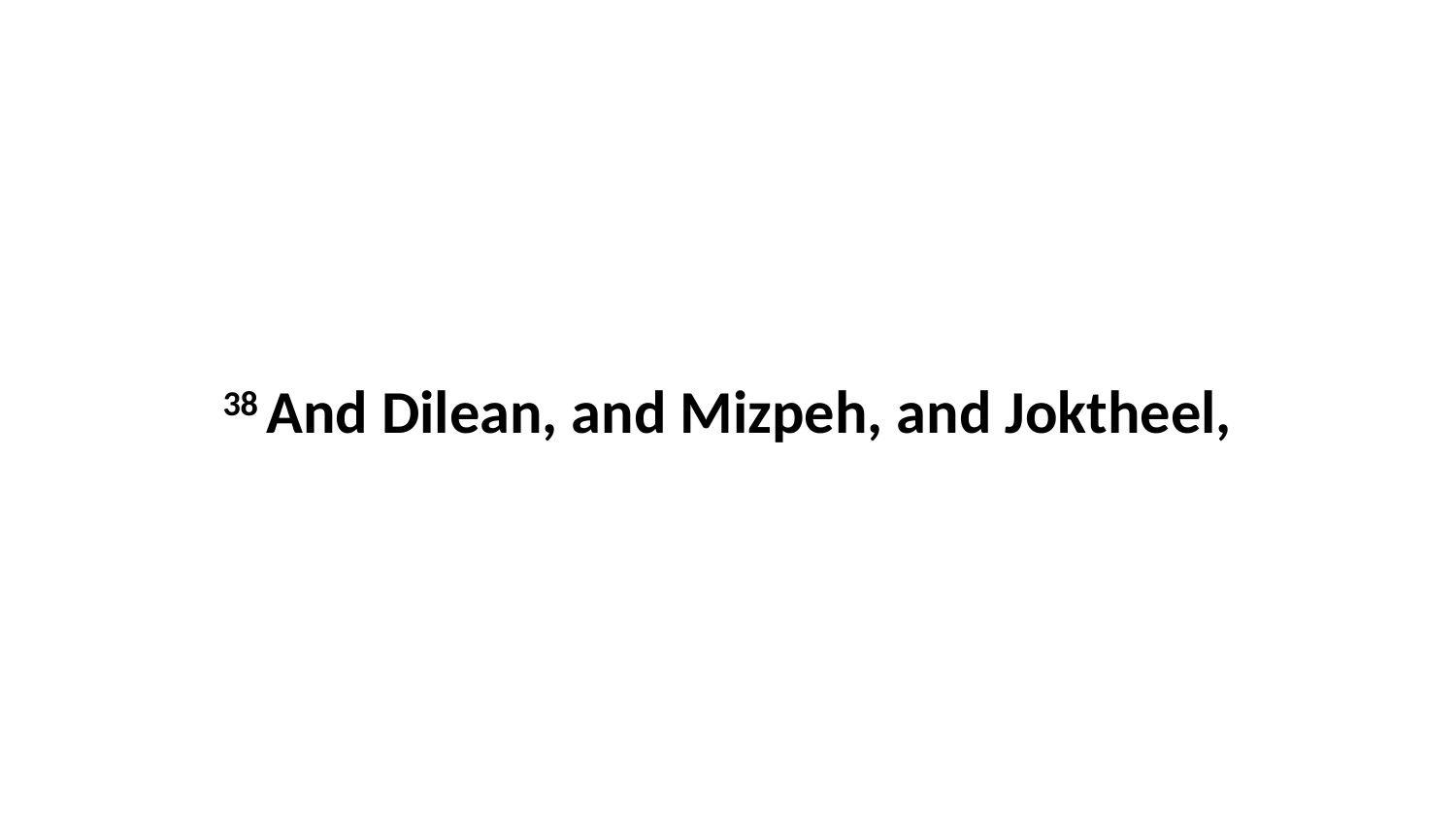

38 And Dilean, and Mizpeh, and Joktheel,